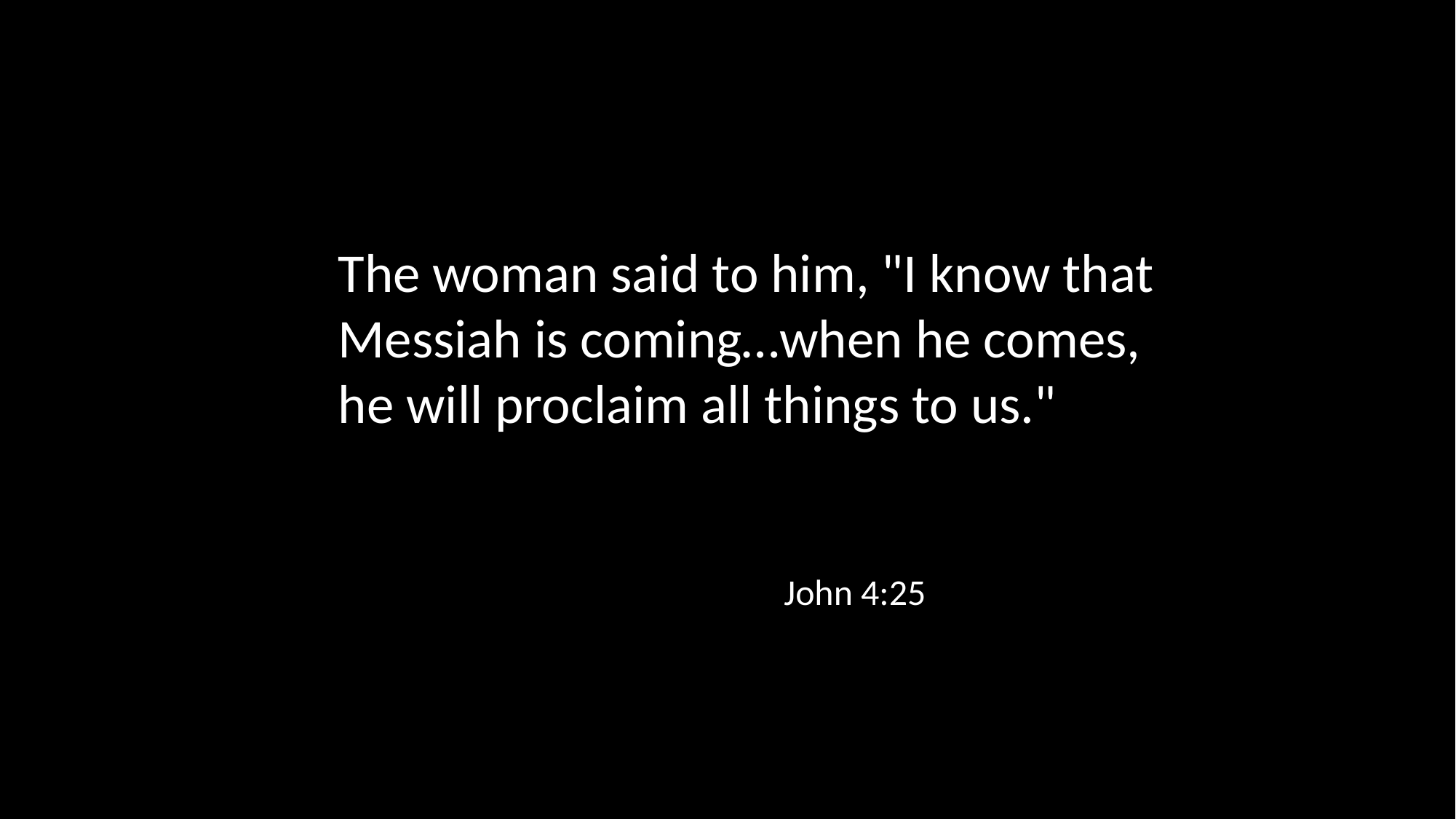

The woman said to him, "I know that Messiah is coming…when he comes, he will proclaim all things to us."
John 4:25